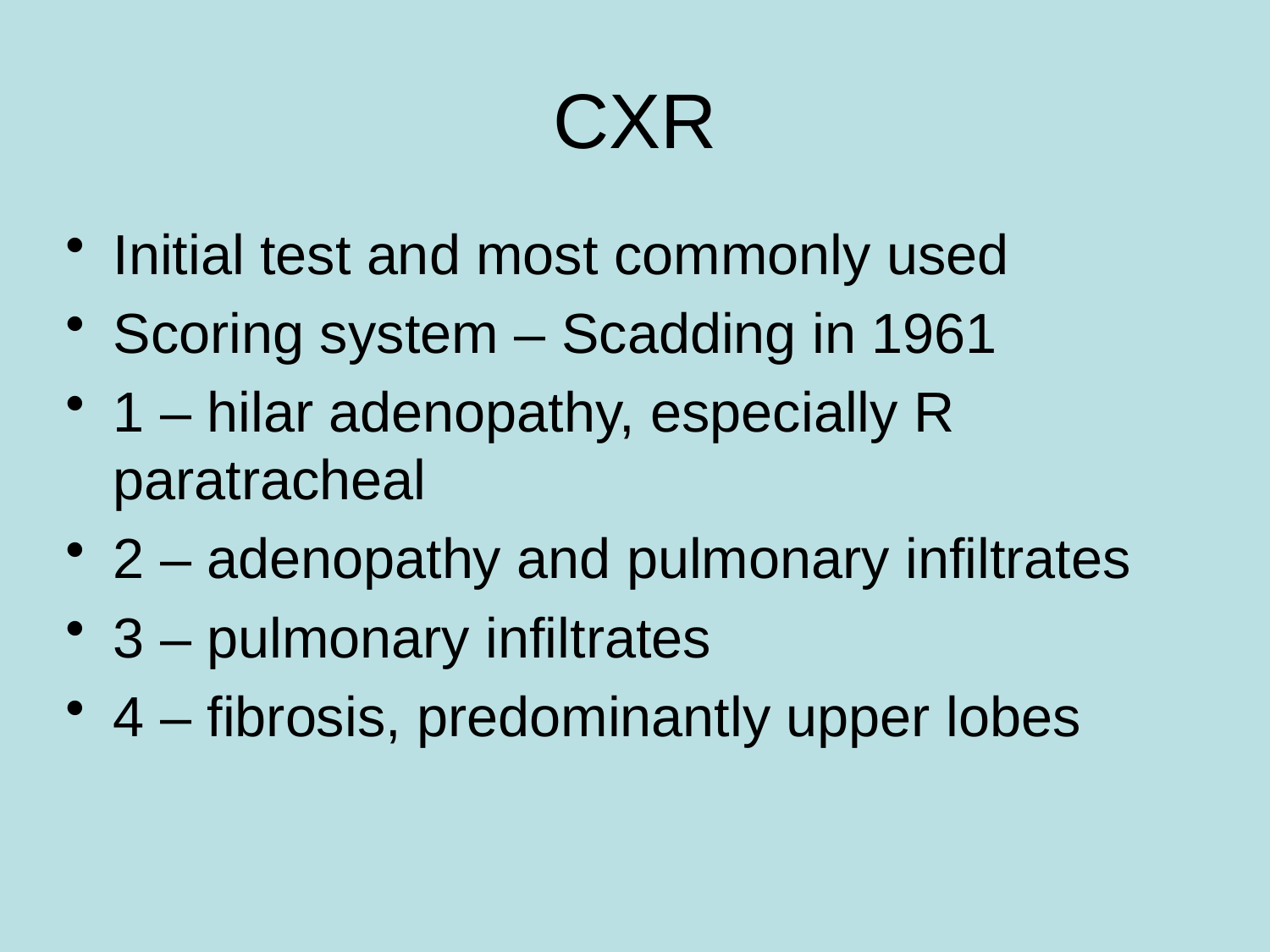

# CXR
Initial test and most commonly used
Scoring system – Scadding in 1961
1 – hilar adenopathy, especially R paratracheal
2 – adenopathy and pulmonary infiltrates
3 – pulmonary infiltrates
4 – fibrosis, predominantly upper lobes